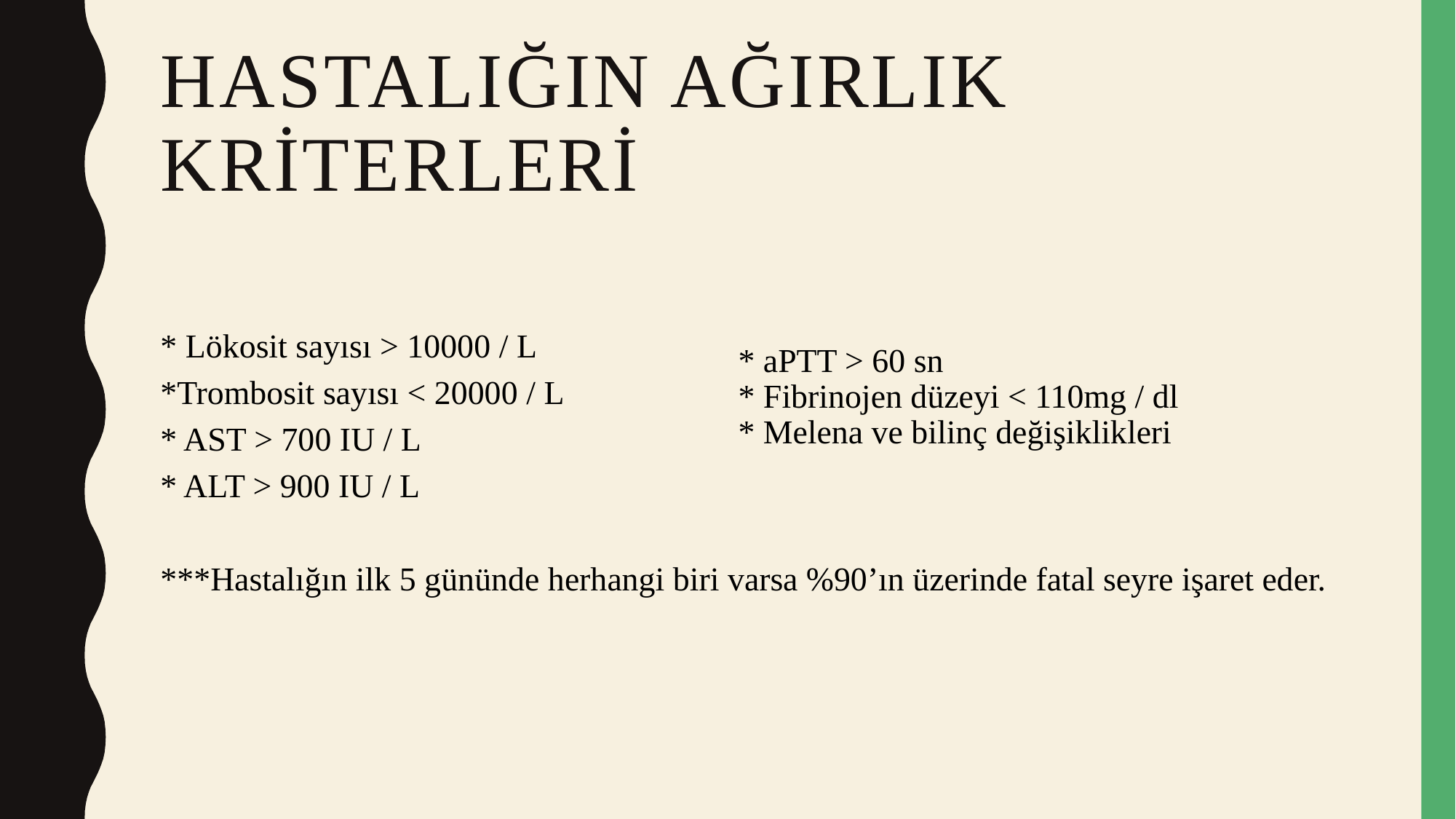

# HASTALIĞIN AĞIRLIK KRİTERLERİ

* Lökosit sayısı > 10000 / L
*Trombosit sayısı < 20000 / L
* AST > 700 IU / L
* ALT > 900 IU / L

***Hastalığın ilk 5 gününde herhangi biri varsa %90’ın üzerinde fatal seyre işaret eder.

* aPTT > 60 sn
* Fibrinojen düzeyi < 110mg / dl
* Melena ve bilinç değişiklikleri